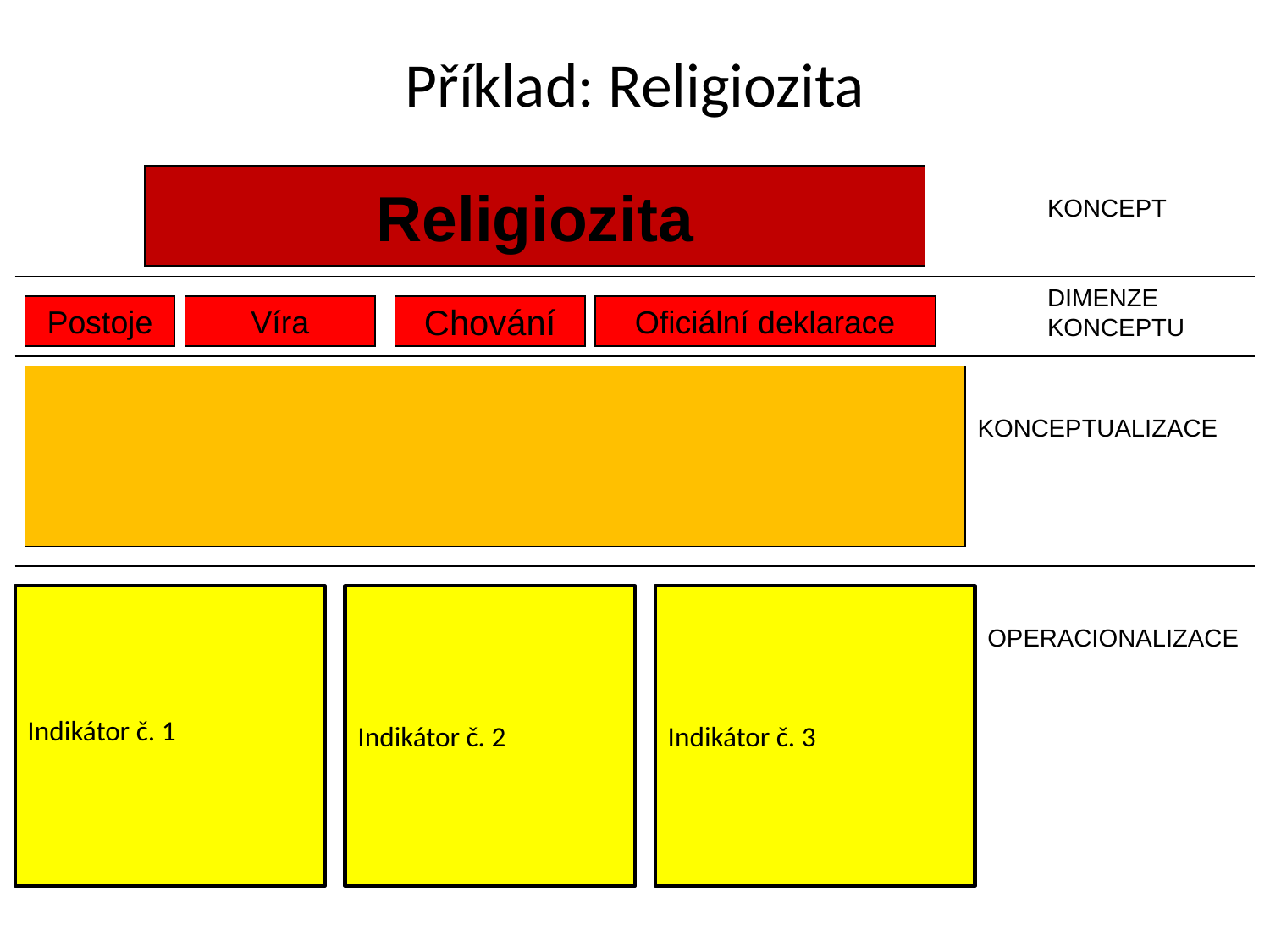

# Příklad: Religiozita
Religiozita

KONCEPT

DIMENZE KONCEPTU

Postoje
Víra
Chování
Oficiální deklarace

KONCEPTUALIZACE

Indikátor č. 1

Indikátor č. 2
Indikátor č. 3
OPERACIONALIZACE